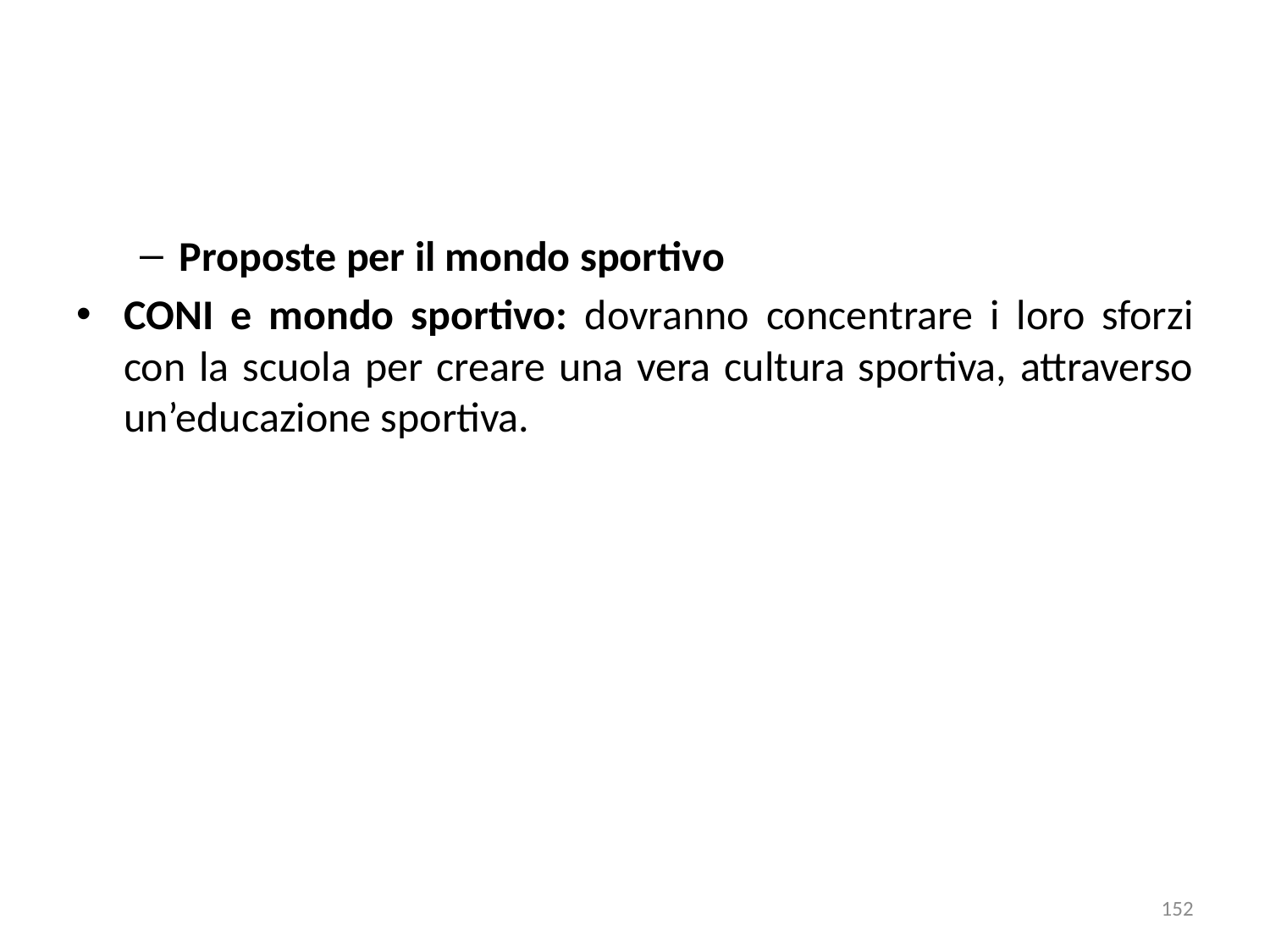

Proposte per il mondo sportivo
CONI e mondo sportivo: dovranno concentrare i loro sforzi con la scuola per creare una vera cultura sportiva, attraverso un’educazione sportiva.

152